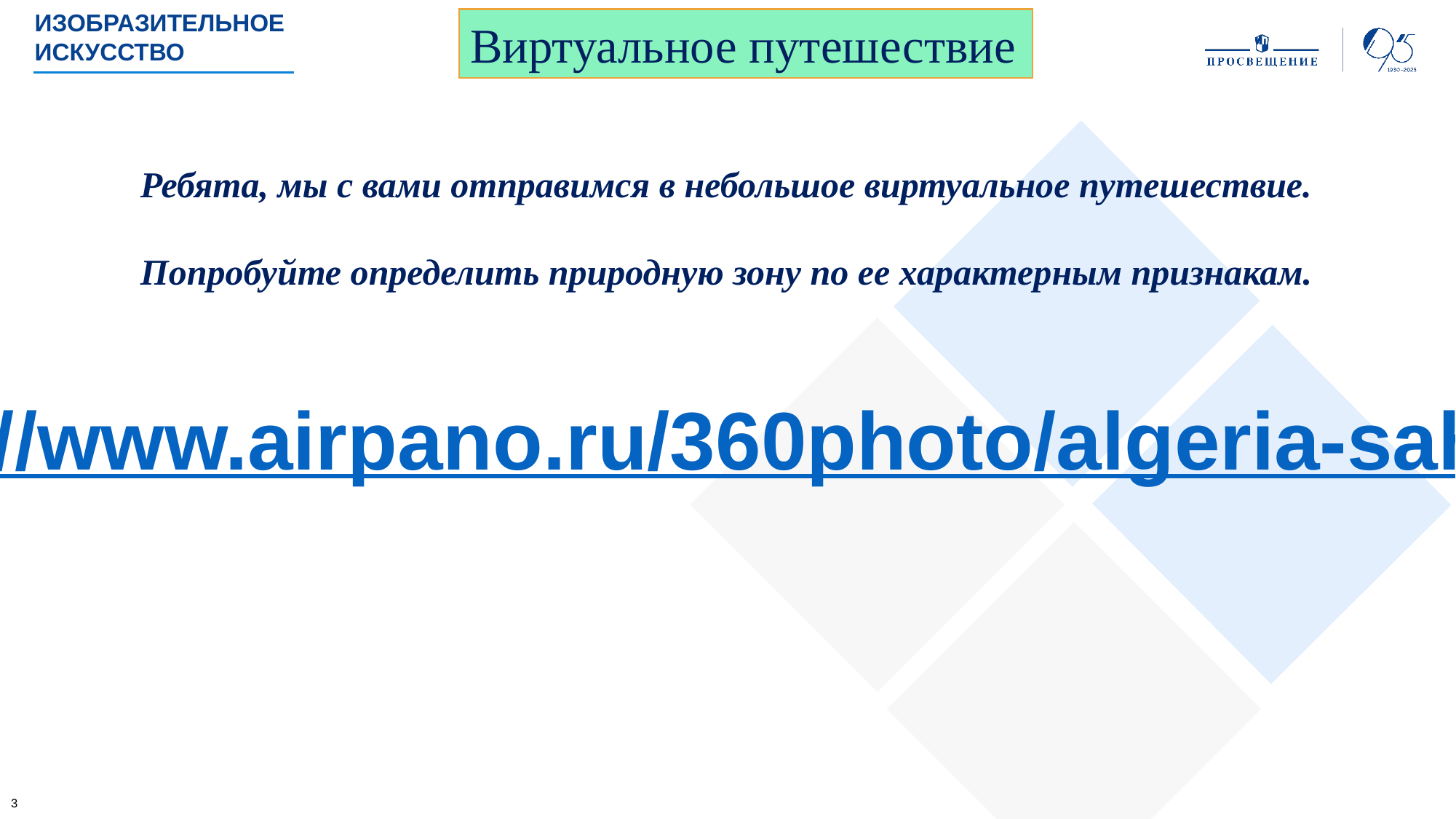

Изобразительное искусство
Виртуальное путешествие
     Ребята, мы с вами отправимся в небольшое виртуальное путешествие.
     Попробуйте определить природную зону по ее характерным признакам.
https://www.airpano.ru/360photo/algeria-sahara-2/

3